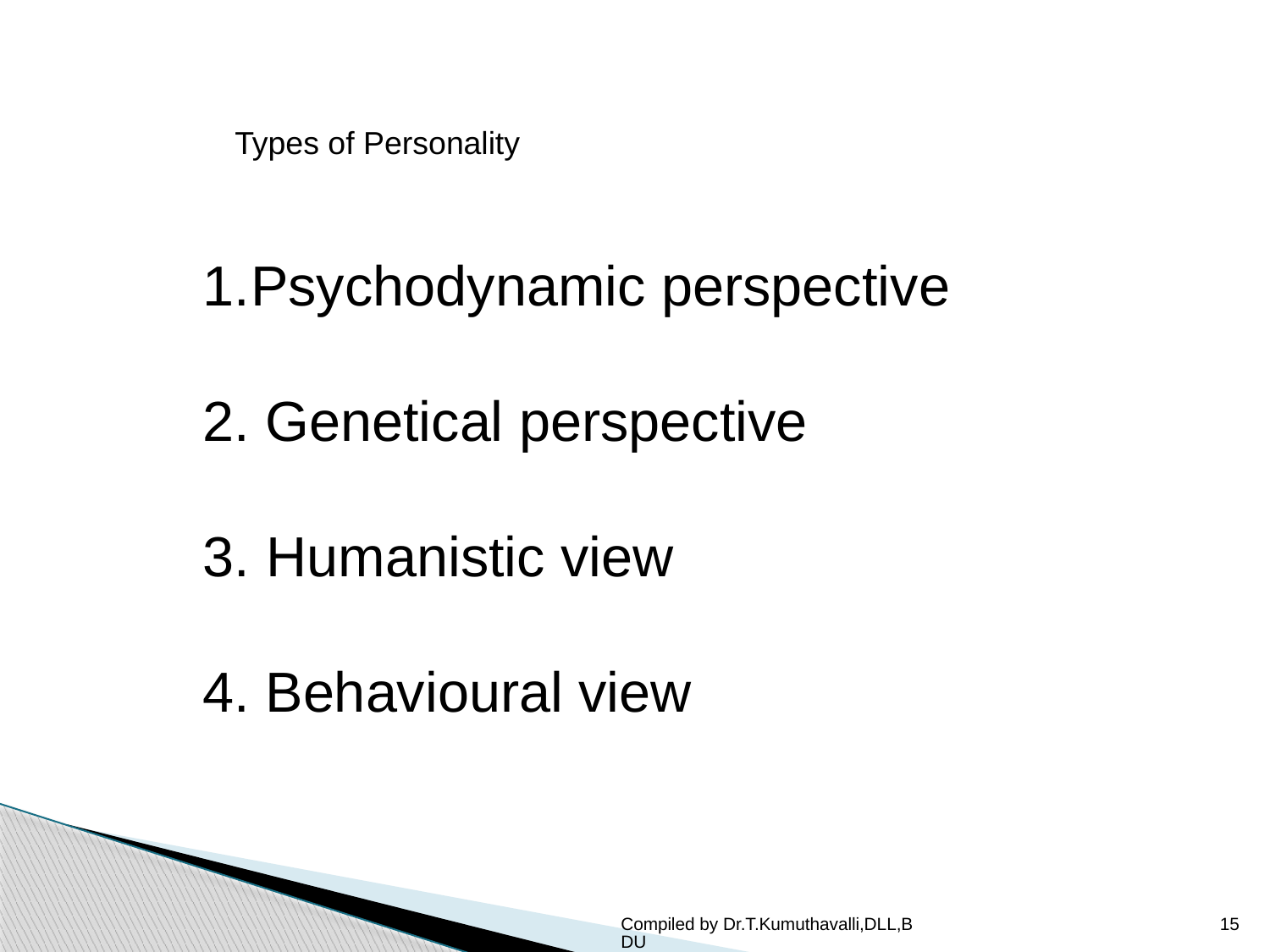

Types of Personality
Psychodynamic perspective

2. Genetical perspective

 Humanistic view

4. Behavioural view
Compiled by Dr.T.Kumuthavalli,DLL,BDU
15